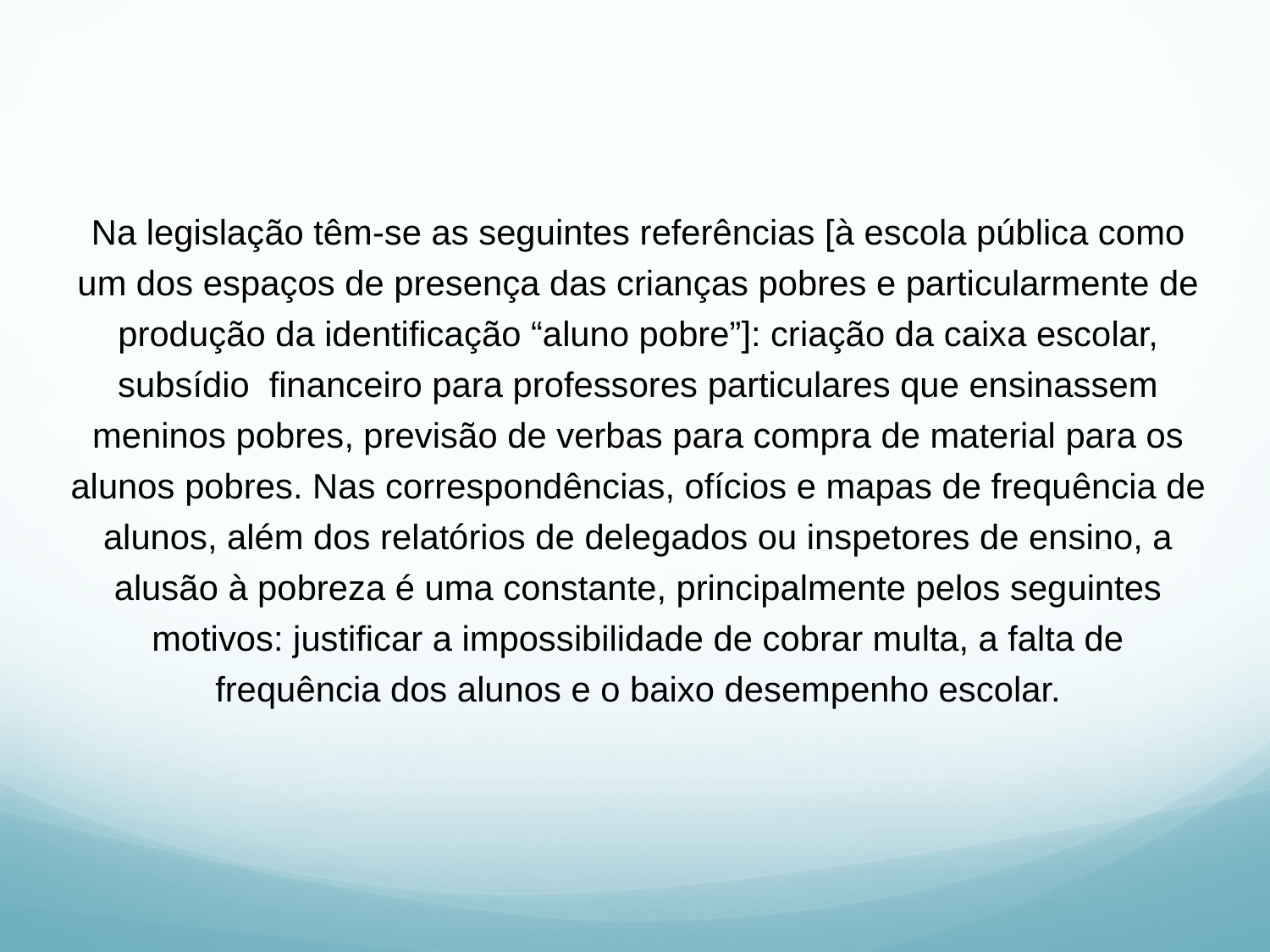

Na legislação têm-se as seguintes referências [à escola pública como um dos espaços de presença das crianças pobres e particularmente de produção da identificação “aluno pobre”]: criação da caixa escolar, subsídio  financeiro para professores particulares que ensinassem meninos pobres, previsão de verbas para compra de material para os alunos pobres. Nas correspondências, ofícios e mapas de frequência de alunos, além dos relatórios de delegados ou inspetores de ensino, a alusão à pobreza é uma constante, principalmente pelos seguintes motivos: justificar a impossibilidade de cobrar multa, a falta de frequência dos alunos e o baixo desempenho escolar.